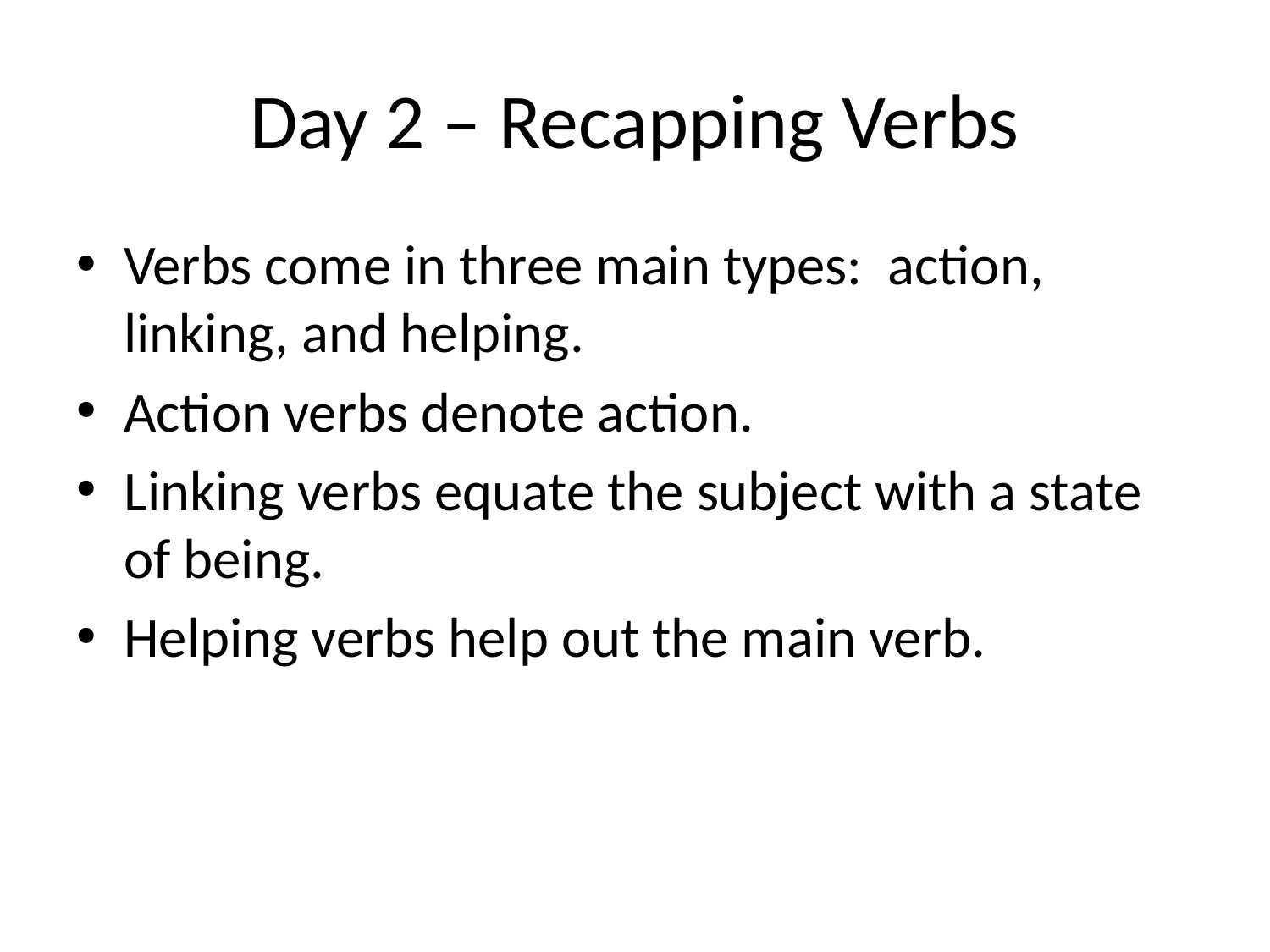

# Day 2 – Recapping Verbs
Verbs come in three main types:  action, linking, and helping.
Action verbs denote action.
Linking verbs equate the subject with a state of being.
Helping verbs help out the main verb.